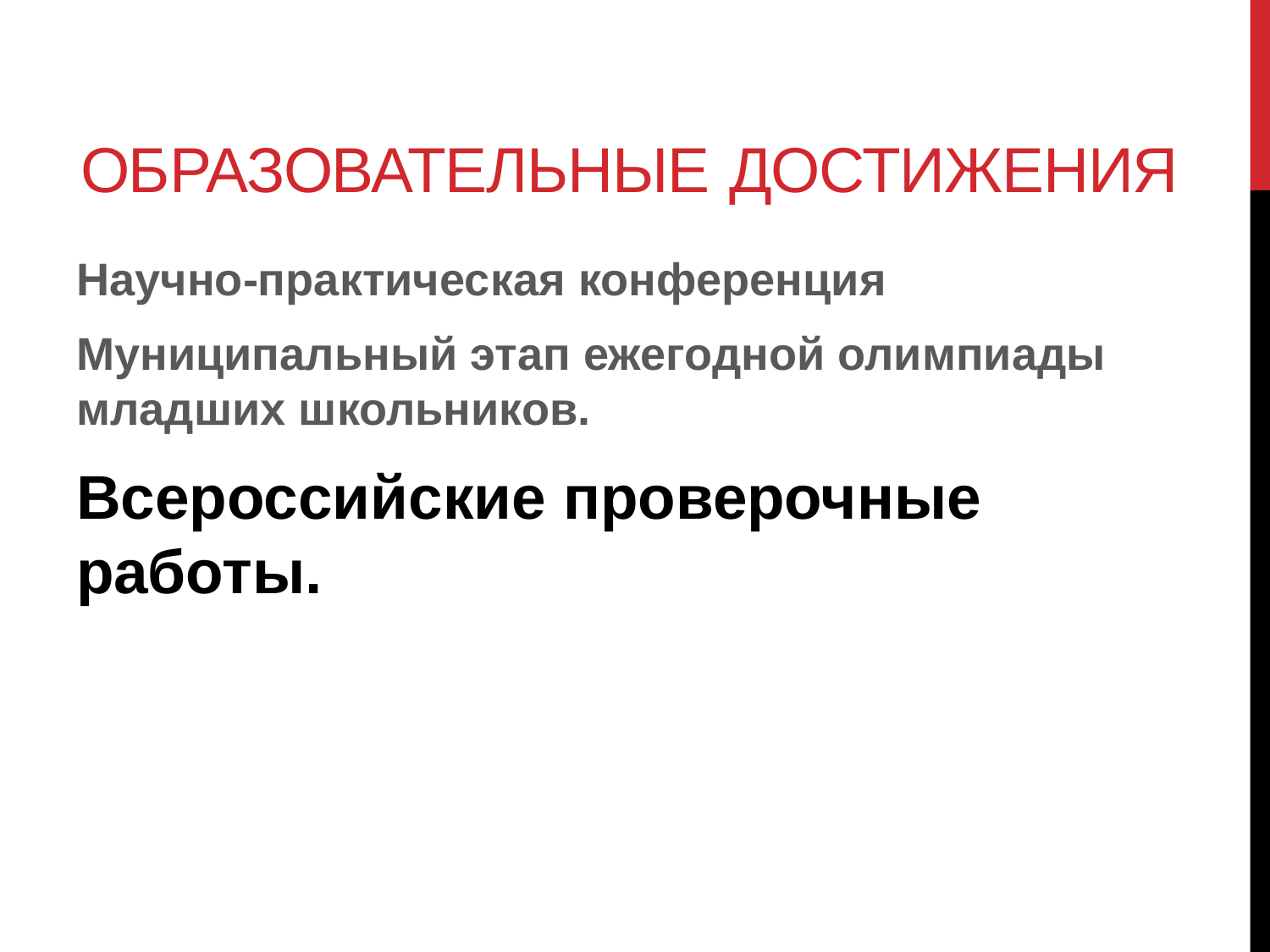

# Образовательные достижения
Научно-практическая конференция
Муниципальный этап ежегодной олимпиады младших школьников.
Всероссийские проверочные работы.